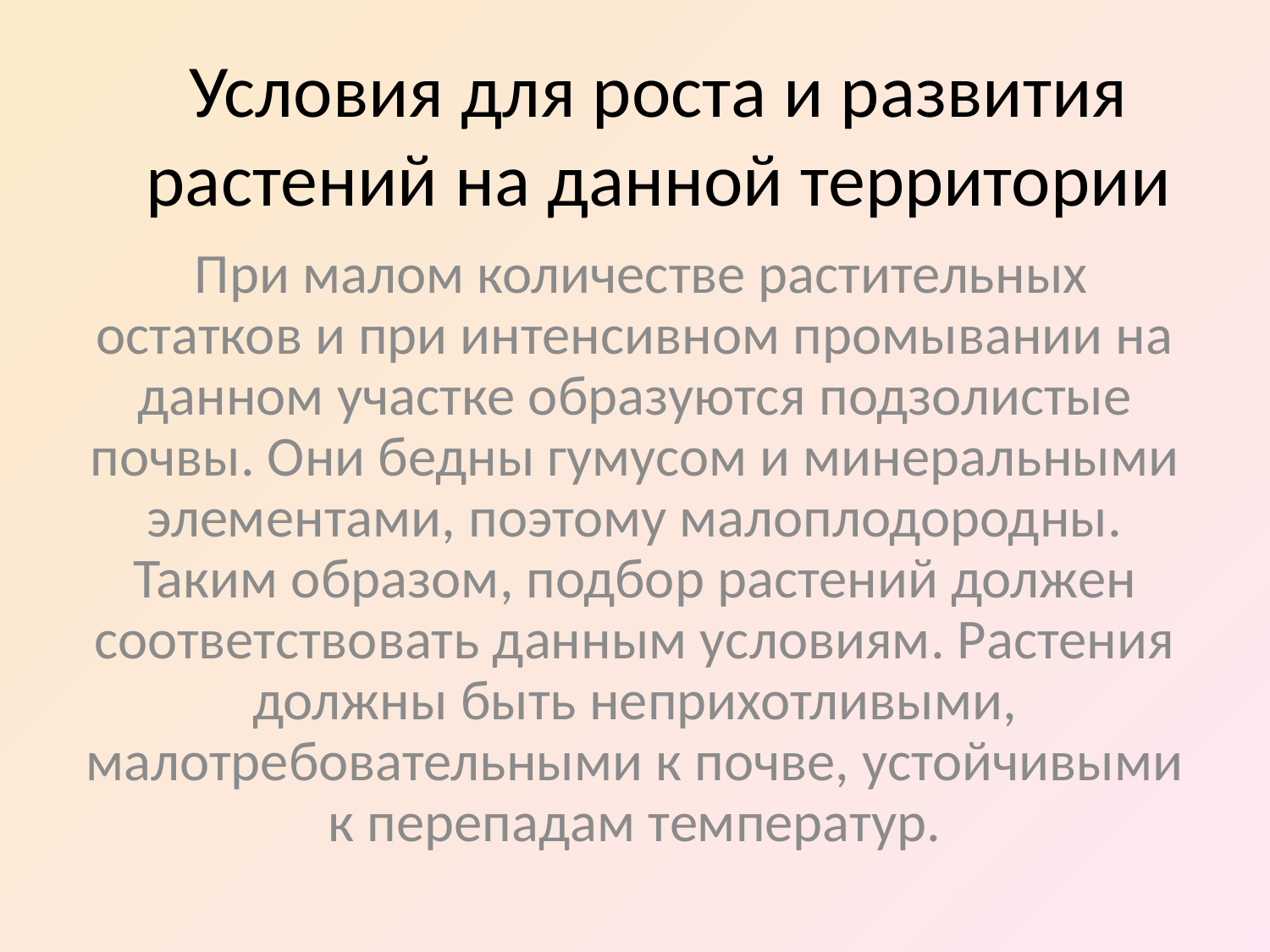

# Условия для роста и развития растений на данной территории
 При малом количестве растительных остатков и при интенсивном промывании на данном участке образуются подзолистые почвы. Они бедны гумусом и минеральными элементами, поэтому малоплодородны. Таким образом, подбор растений должен соответствовать данным условиям. Растения должны быть неприхотливыми, малотребовательными к почве, устойчивыми к перепадам температур.